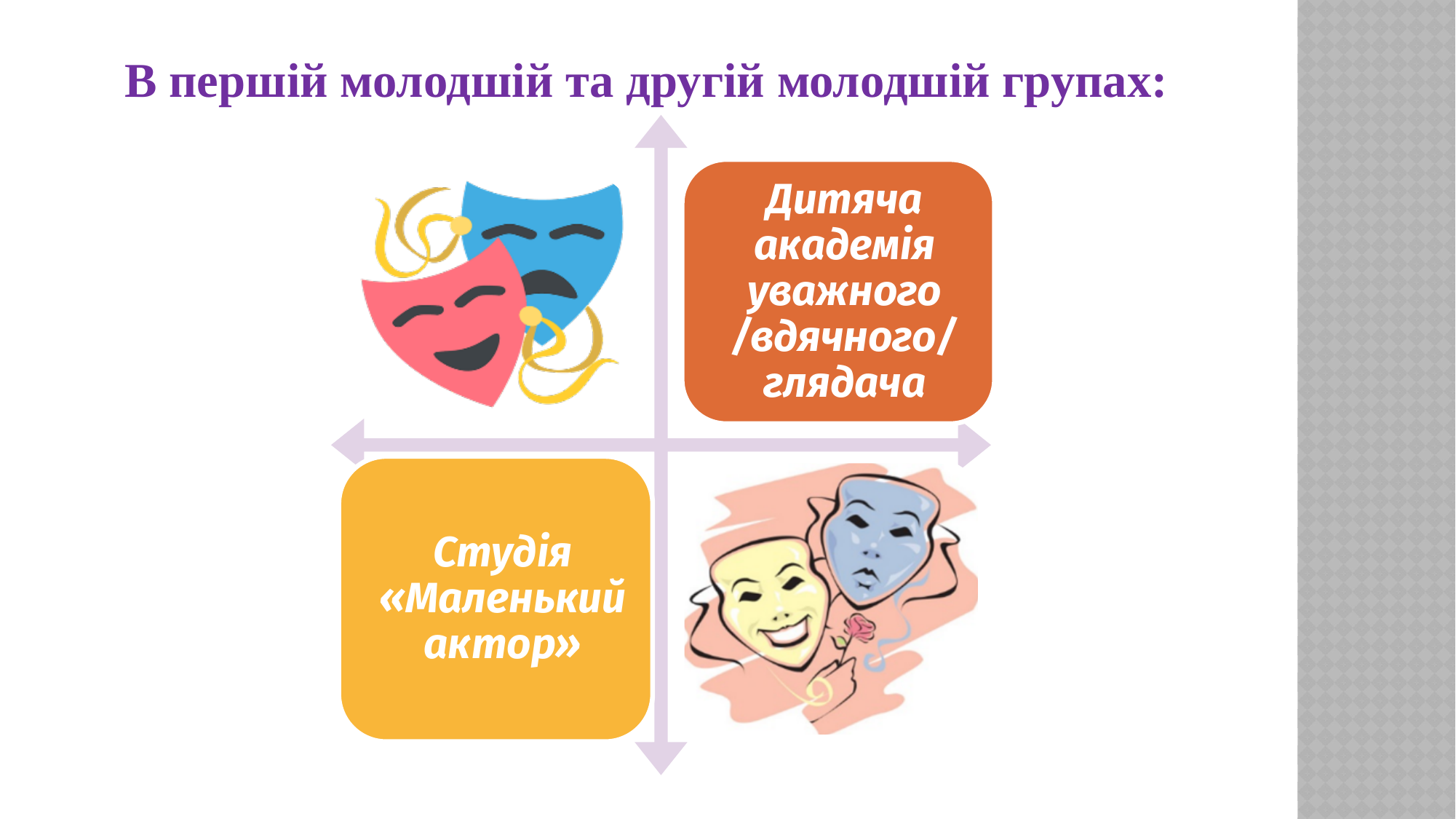

В першій молодшій та другій молодшій групах:

Дитяча академія уважного /вдячного/ глядача
Студія «Маленький актор»